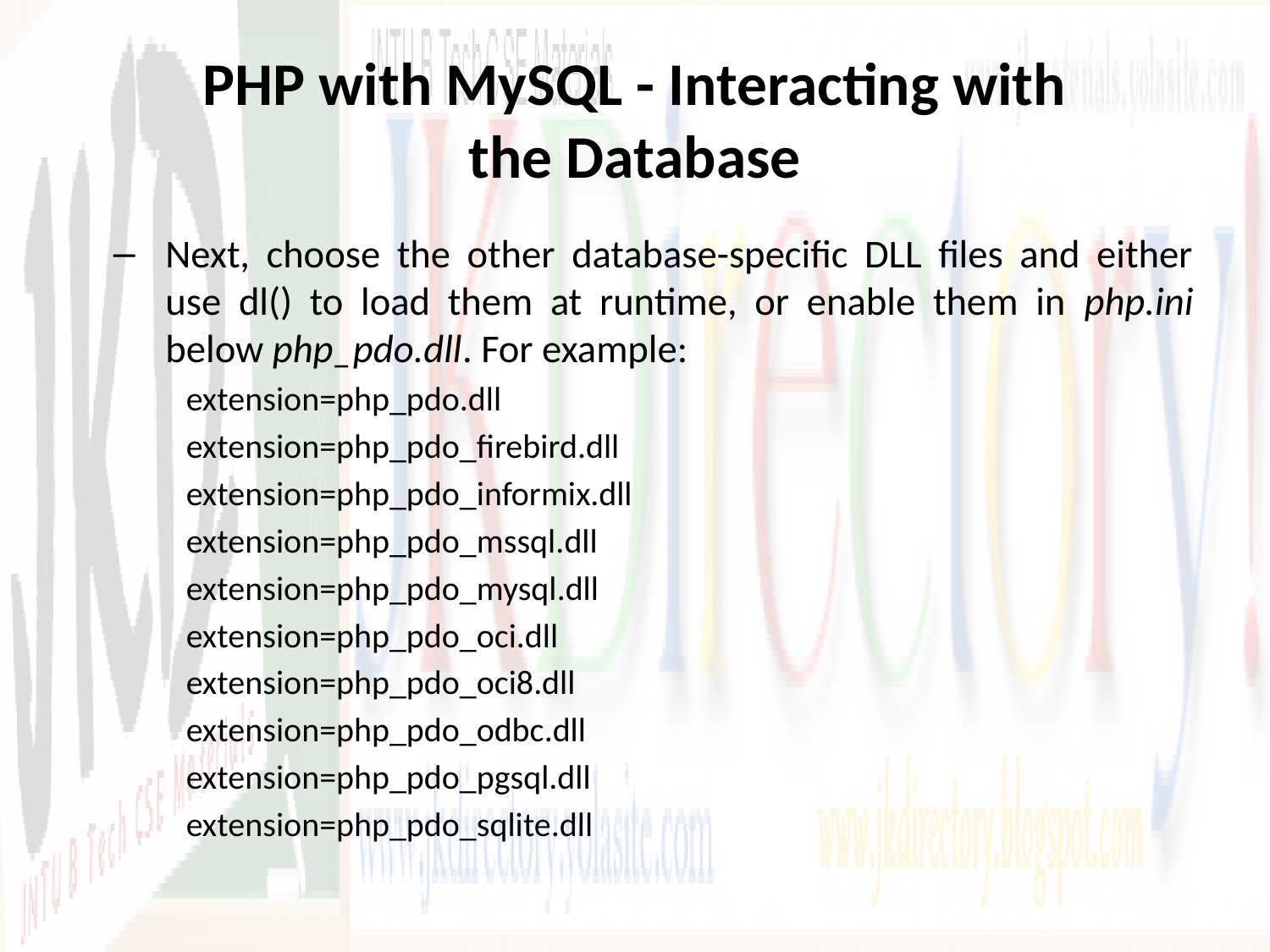

# PHP with MySQL - Interacting with the Database
Next, choose the other database-specific DLL files and either use dl() to load them at runtime, or enable them in php.ini below php_pdo.dll. For example:
extension=php_pdo.dll
extension=php_pdo_firebird.dll
extension=php_pdo_informix.dll
extension=php_pdo_mssql.dll
extension=php_pdo_mysql.dll
extension=php_pdo_oci.dll
extension=php_pdo_oci8.dll
extension=php_pdo_odbc.dll
extension=php_pdo_pgsql.dll
extension=php_pdo_sqlite.dll